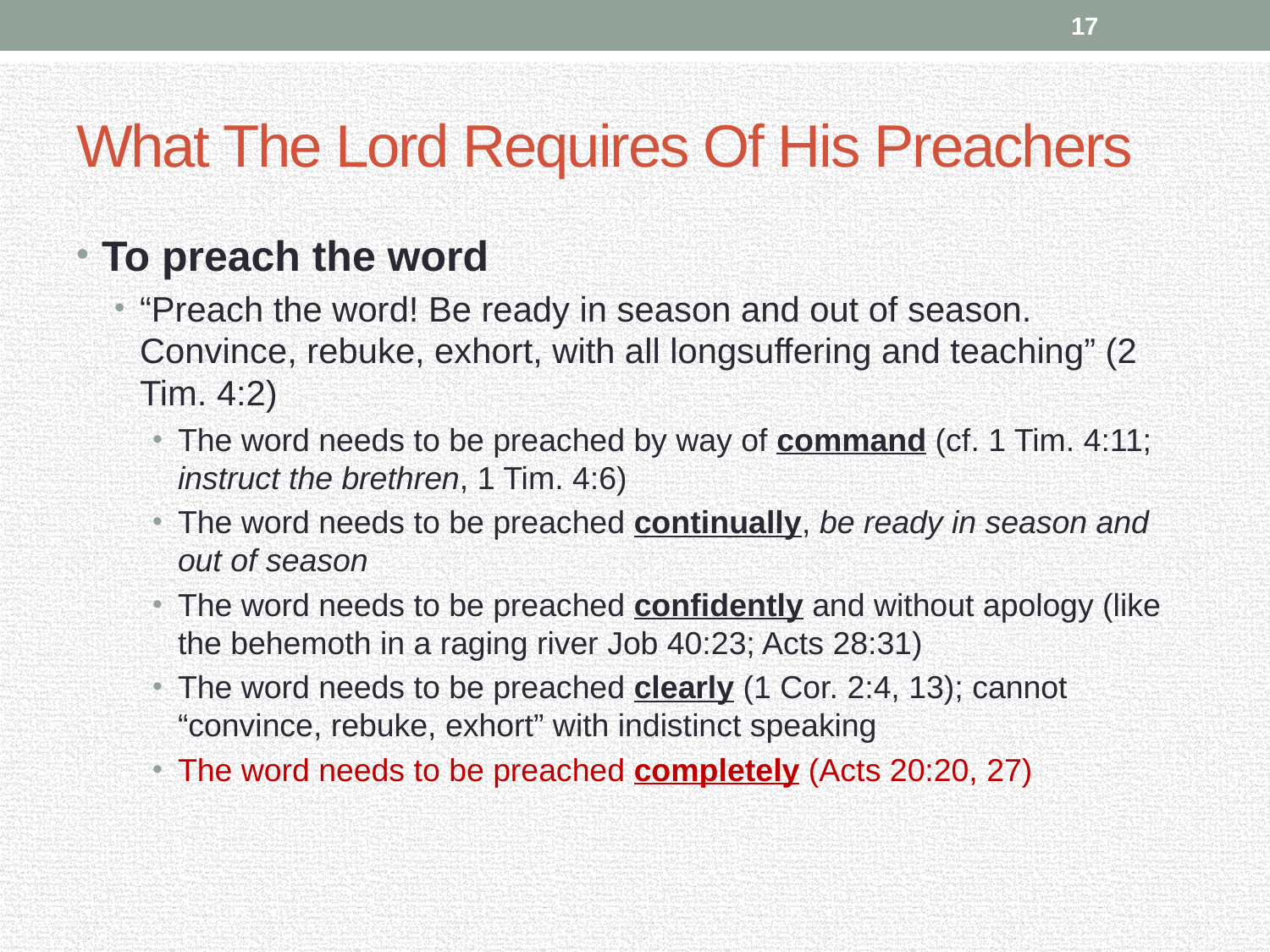

17
# What The Lord Requires Of His Preachers
To preach the word
“Preach the word! Be ready in season and out of season. Convince, rebuke, exhort, with all longsuffering and teaching” (2 Tim. 4:2)
The word needs to be preached by way of command (cf. 1 Tim. 4:11; instruct the brethren, 1 Tim. 4:6)
The word needs to be preached continually, be ready in season and out of season
The word needs to be preached confidently and without apology (like the behemoth in a raging river Job 40:23; Acts 28:31)
The word needs to be preached clearly (1 Cor. 2:4, 13); cannot “convince, rebuke, exhort” with indistinct speaking
The word needs to be preached completely (Acts 20:20, 27)